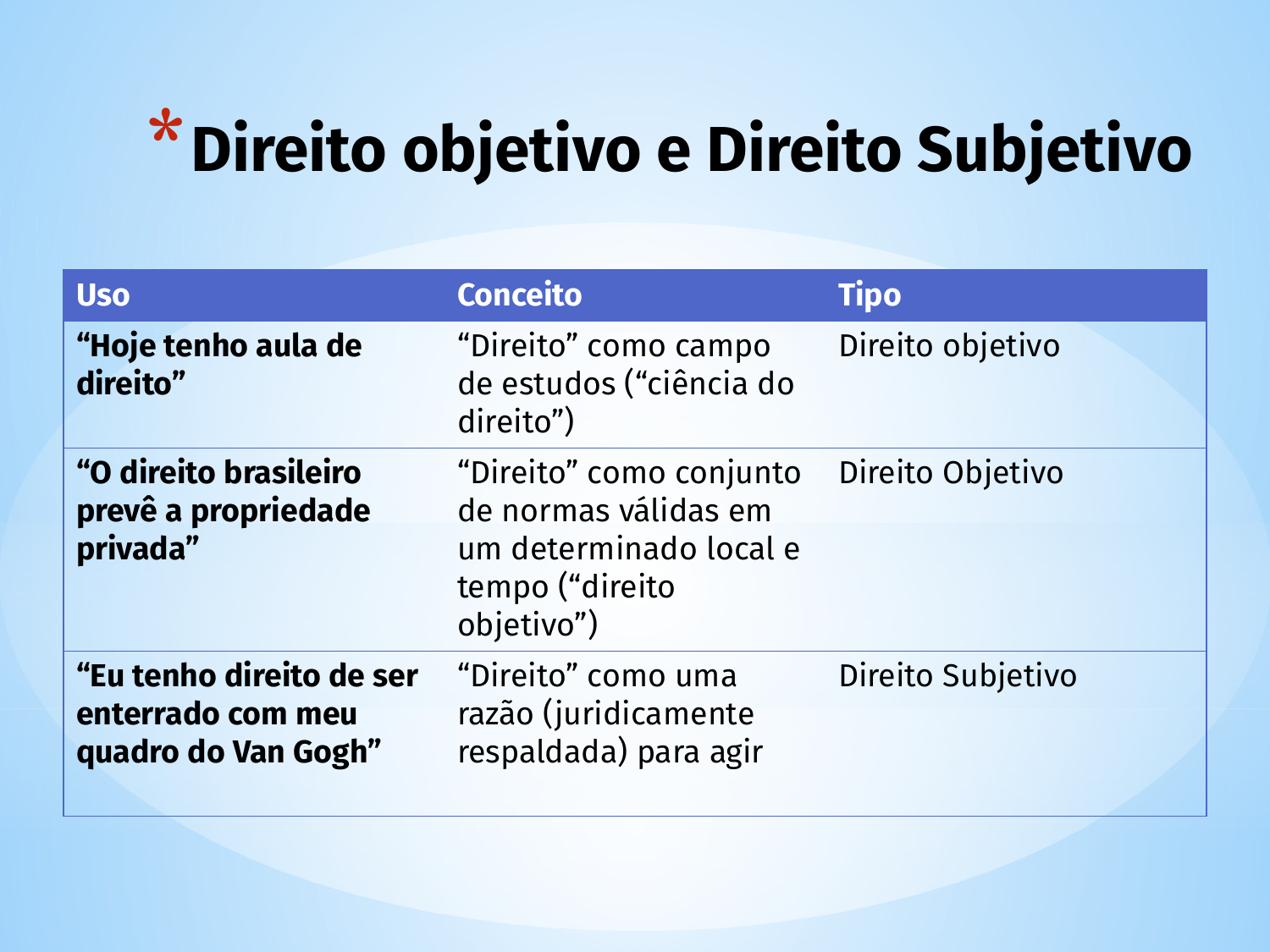

# Direito objetivo e Direito Subjetivo
| Uso | Conceito | Tipo |
| --- | --- | --- |
| “Hoje tenho aula de direito” | “Direito” como campo de estudos (“ciência do direito”) | Direito objetivo |
| “O direito brasileiro prevê a propriedade privada” | “Direito” como conjunto de normas válidas em um determinado local e tempo (“direito objetivo”) | Direito Objetivo |
| “Eu tenho direito de ser enterrado com meu quadro do Van Gogh” | “Direito” como uma razão (juridicamente respaldada) para agir | Direito Subjetivo |